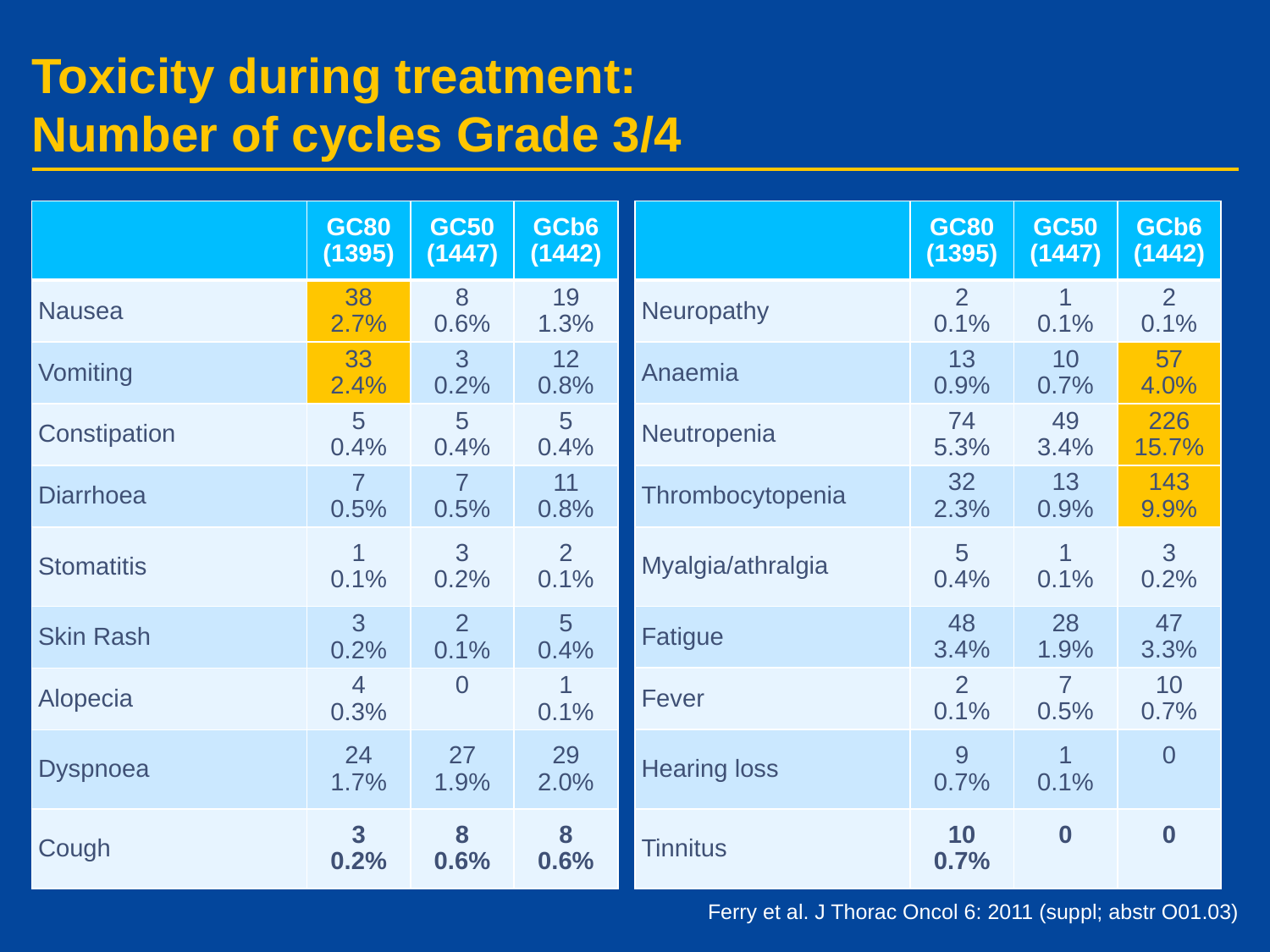

# Toxicity during treatment: Number of cycles Grade 3/4
|  | GC80 (1395) | GC50 (1447) | GCb6 (1442) |
| --- | --- | --- | --- |
| Nausea | 38 2.7% | 8 0.6% | 19 1.3% |
| Vomiting | 33 2.4% | 3 0.2% | 12 0.8% |
| Constipation | 5 0.4% | 5 0.4% | 5 0.4% |
| Diarrhoea | 7 0.5% | 7 0.5% | 11 0.8% |
| Stomatitis | 1 0.1% | 3 0.2% | 2 0.1% |
| Skin Rash | 3 0.2% | 2 0.1% | 5 0.4% |
| Alopecia | 4 0.3% | 0 | 1 0.1% |
| Dyspnoea | 24 1.7% | 27 1.9% | 29 2.0% |
| Cough | 3 0.2% | 8 0.6% | 8 0.6% |
|  | GC80 (1395) | GC50 (1447) | GCb6 (1442) |
| --- | --- | --- | --- |
| Neuropathy | 2 0.1% | 1 0.1% | 2 0.1% |
| Anaemia | 13 0.9% | 10 0.7% | 57 4.0% |
| Neutropenia | 74 5.3% | 49 3.4% | 226 15.7% |
| Thrombocytopenia | 32 2.3% | 13 0.9% | 143 9.9% |
| Myalgia/athralgia | 5 0.4% | 1 0.1% | 3 0.2% |
| Fatigue | 48 3.4% | 28 1.9% | 47 3.3% |
| Fever | 2 0.1% | 7 0.5% | 10 0.7% |
| Hearing loss | 9 0.7% | 1 0.1% | 0 |
| Tinnitus | 10 0.7% | 0 | 0 |

Ferry et al. J Thorac Oncol 6: 2011 (suppl; abstr O01.03)